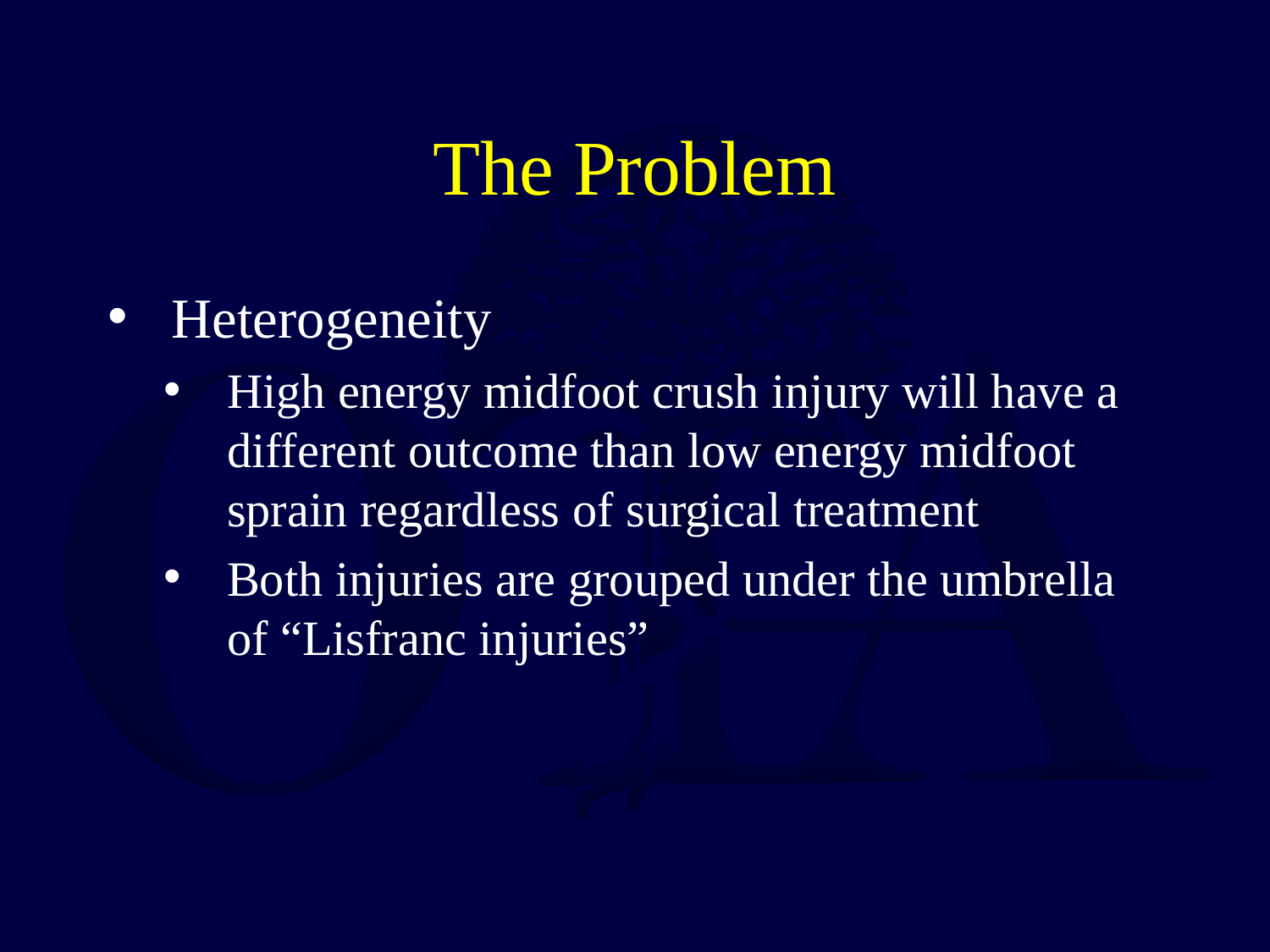

# The Problem
Heterogeneity
High energy midfoot crush injury will have a different outcome than low energy midfoot sprain regardless of surgical treatment
Both injuries are grouped under the umbrella of “Lisfranc injuries”